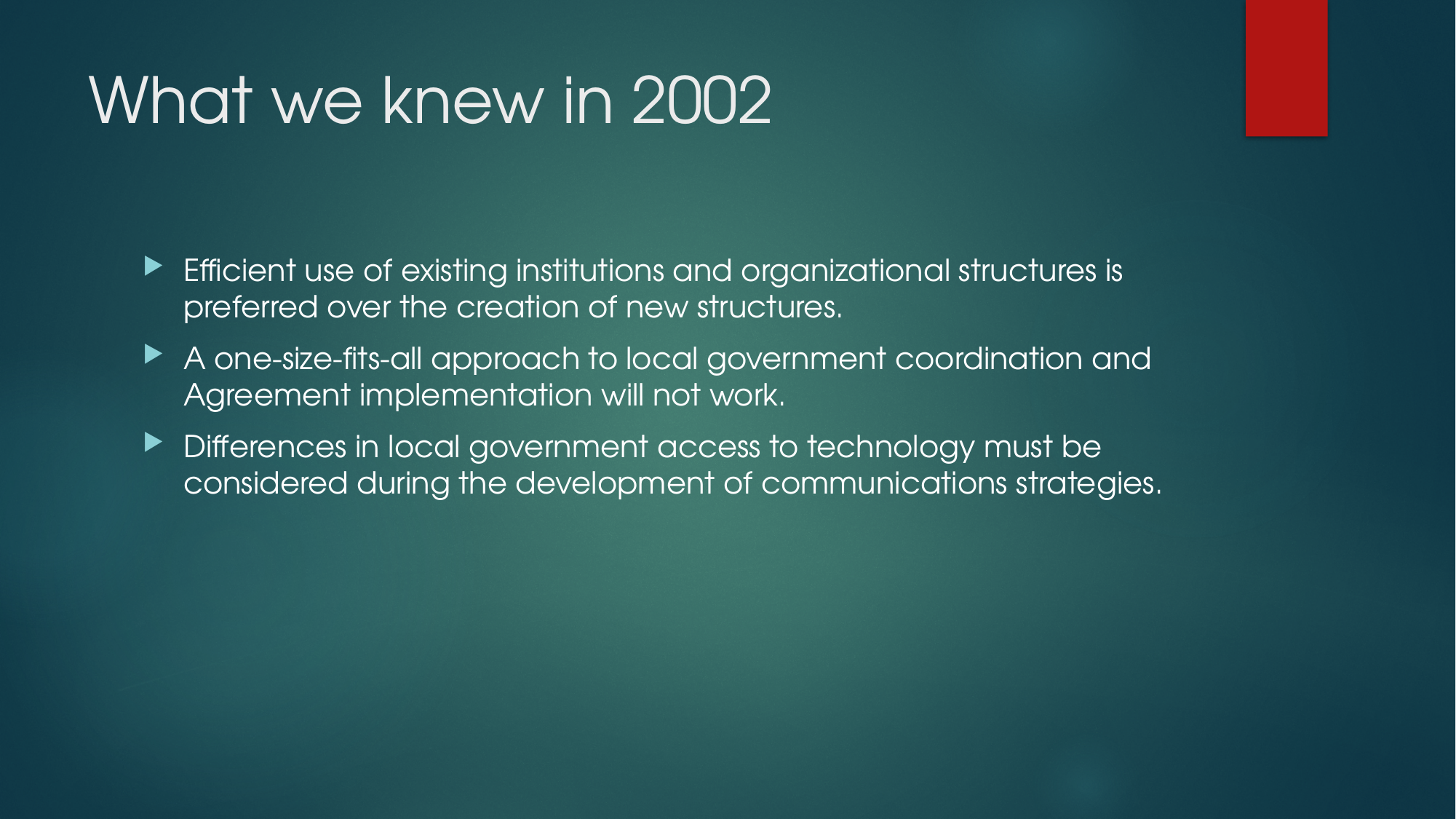

# What we knew in 2002
Efficient use of existing institutions and organizational structures is preferred over the creation of new structures.
A one-size-fits-all approach to local government coordination and Agreement implementation will not work.
Differences in local government access to technology must be considered during the development of communications strategies.